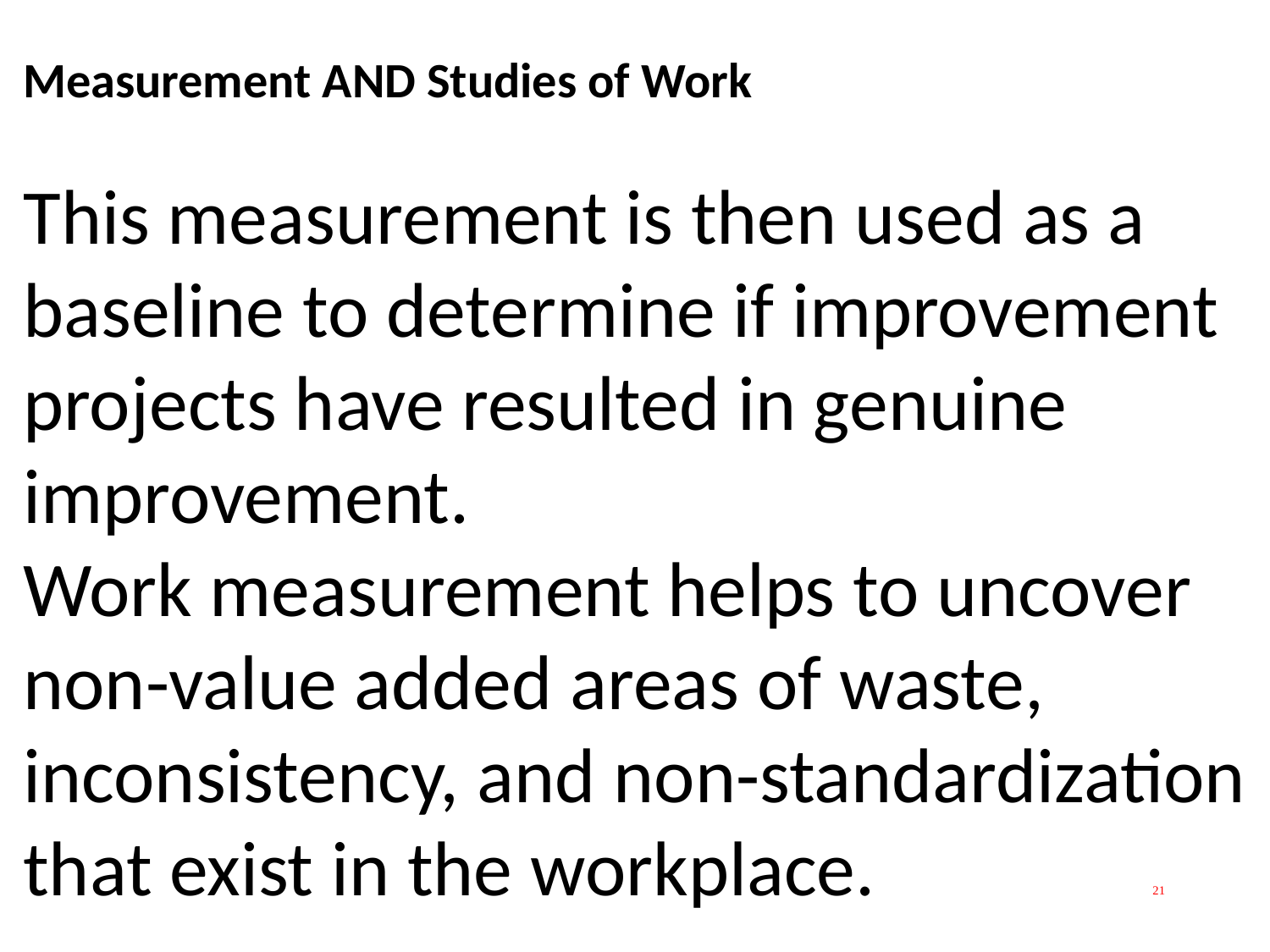

Measurement AND Studies of Work

This measurement is then used as a baseline to determine if improvement projects have resulted in genuine improvement.
Work measurement helps to uncover non-value added areas of waste, inconsistency, and non-standardization that exist in the workplace.
21